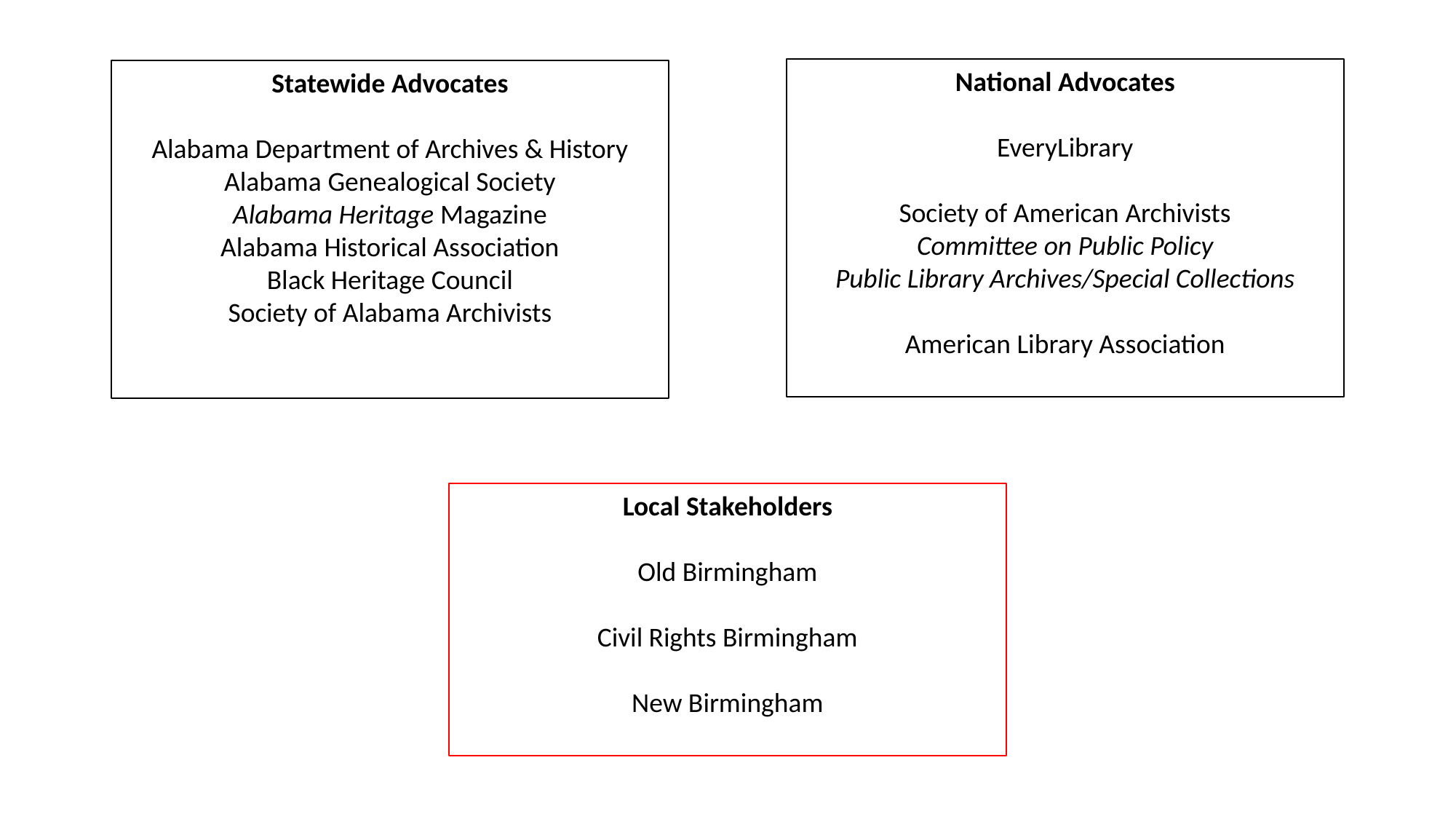

National Advocates

EveryLibrary

Society of American Archivists
Committee on Public Policy
Public Library Archives/Special Collections

American Library Association

Statewide Advocates

Alabama Department of Archives & History
Alabama Genealogical Society
Alabama Heritage Magazine
Alabama Historical Association
Black Heritage Council
Society of Alabama Archivists

Local Stakeholders

Old Birmingham

Civil Rights Birmingham

New Birmingham